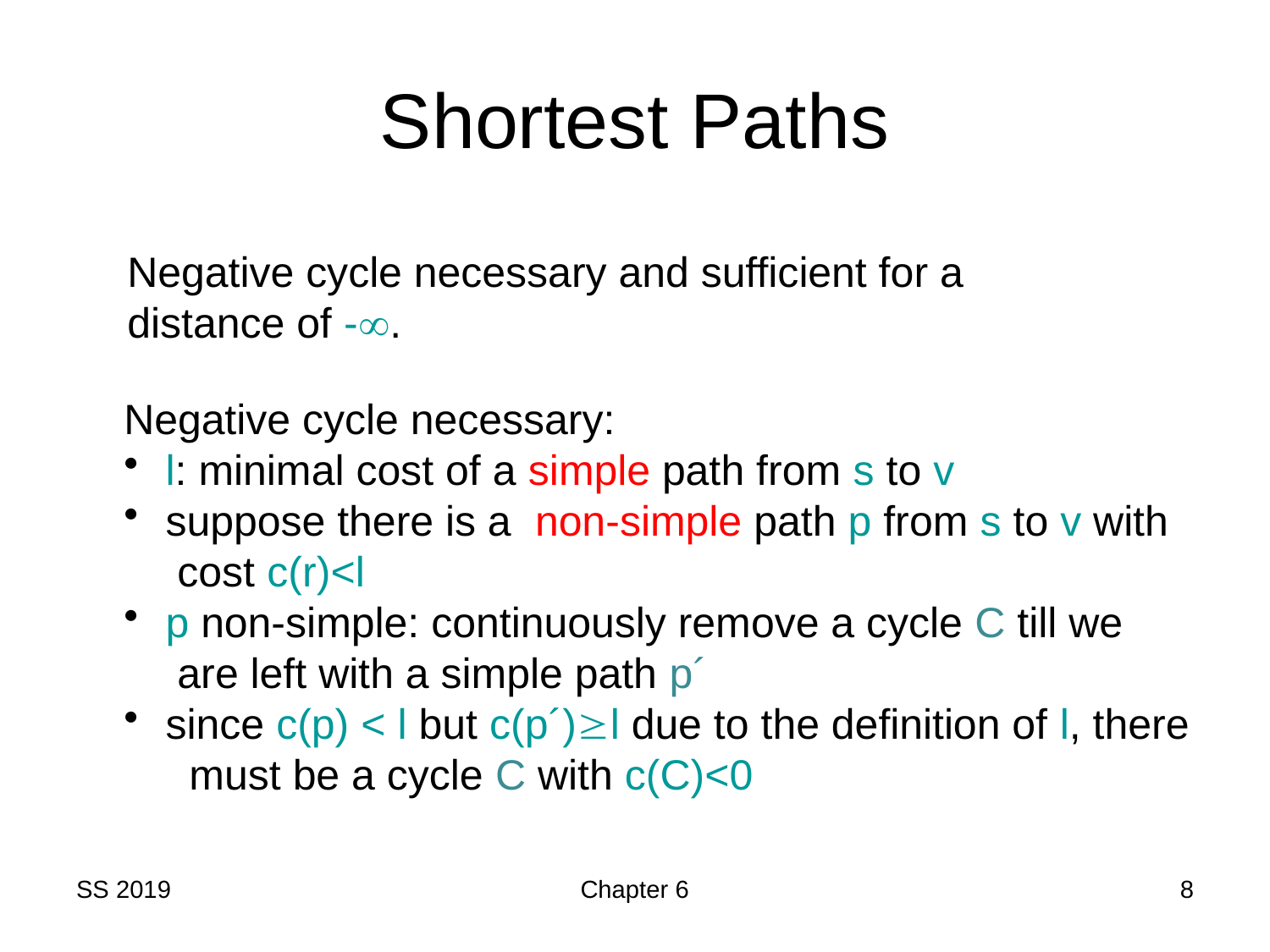

# Shortest Paths
Negative cycle necessary and sufficient for a
distance of -∞.
Negative cycle necessary:
 l: minimal cost of a simple path from s to v
 suppose there is a  non-simple path p from s to v with
  cost c(r)<l
 p non-simple: continuously remove a cycle C till we
  are left with a simple path p´
 since c(p) < l but c(p´)≥l due to the definition of l, there
   must be a cycle C with c(C)<0
SS 2019
Chapter 6
8